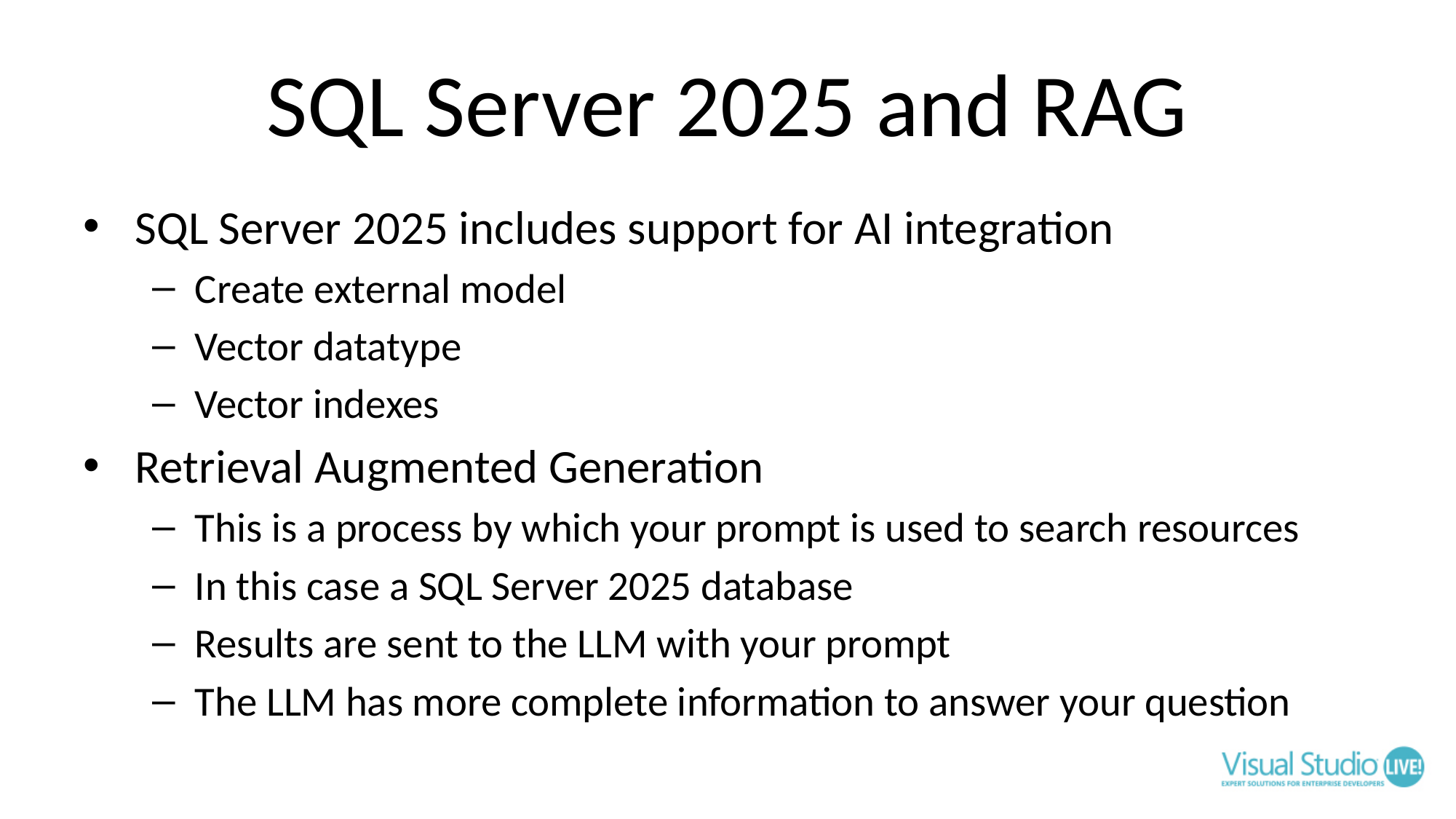

# SQL Server 2025 and RAG
SQL Server 2025 includes support for AI integration
Create external model
Vector datatype
Vector indexes
Retrieval Augmented Generation
This is a process by which your prompt is used to search resources
In this case a SQL Server 2025 database
Results are sent to the LLM with your prompt
The LLM has more complete information to answer your question